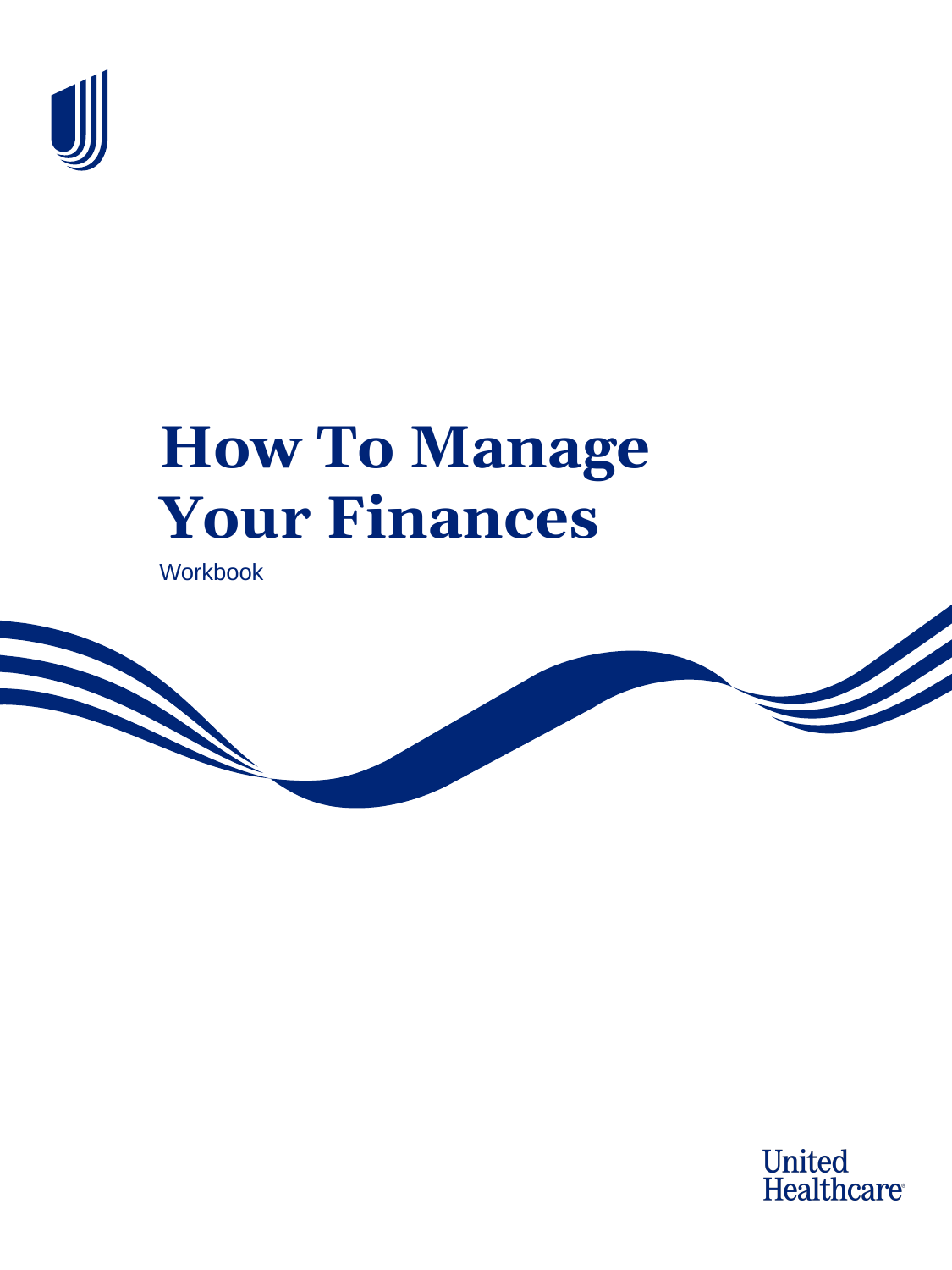

# How To Manage Your Finances
Workbook